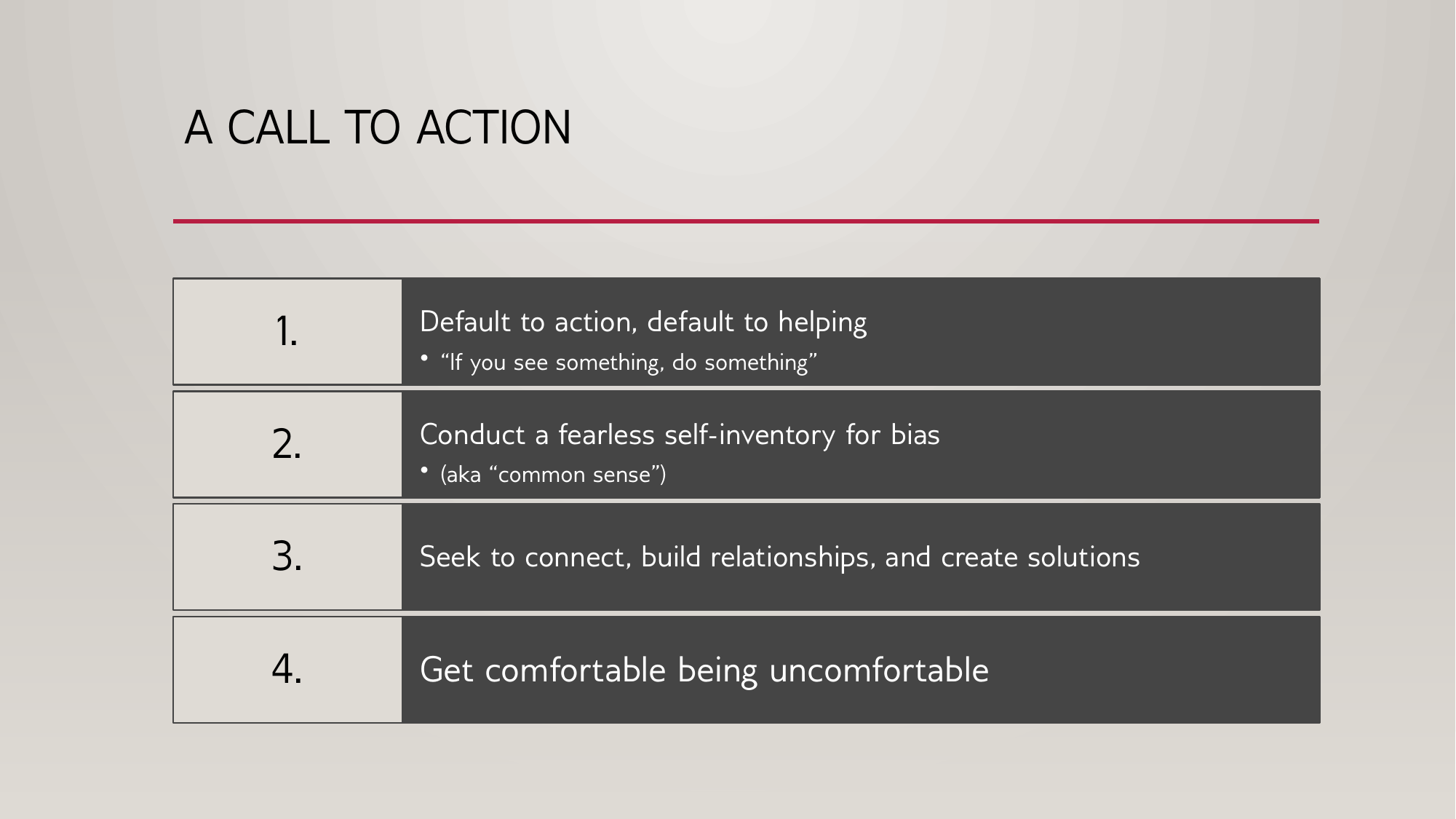

# A Call to Action

Default to action, default to helping
“If you see something, do something”
1.
Conduct a fearless self-inventory for bias
(aka “common sense”)
2.
Seek to connect, build relationships, and create solutions
3.
Get comfortable being uncomfortable
4.